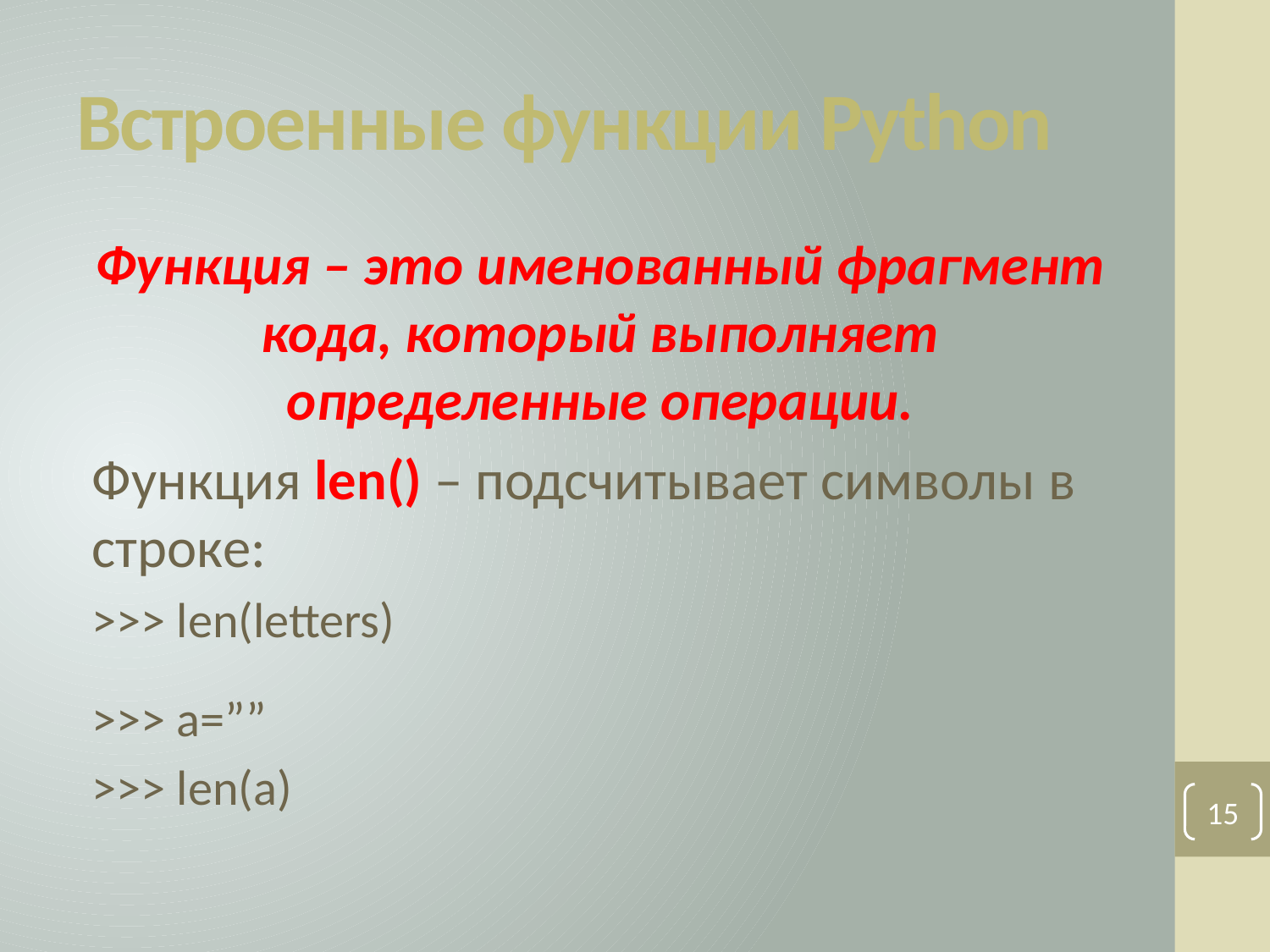

# Встроенные функции Python
Функция – это именованный фрагмент кода, который выполняет определенные операции.
Функция len() – подсчитывает символы в строке:
>>> len(letters)

>>> a=””
>>> len(a)
15